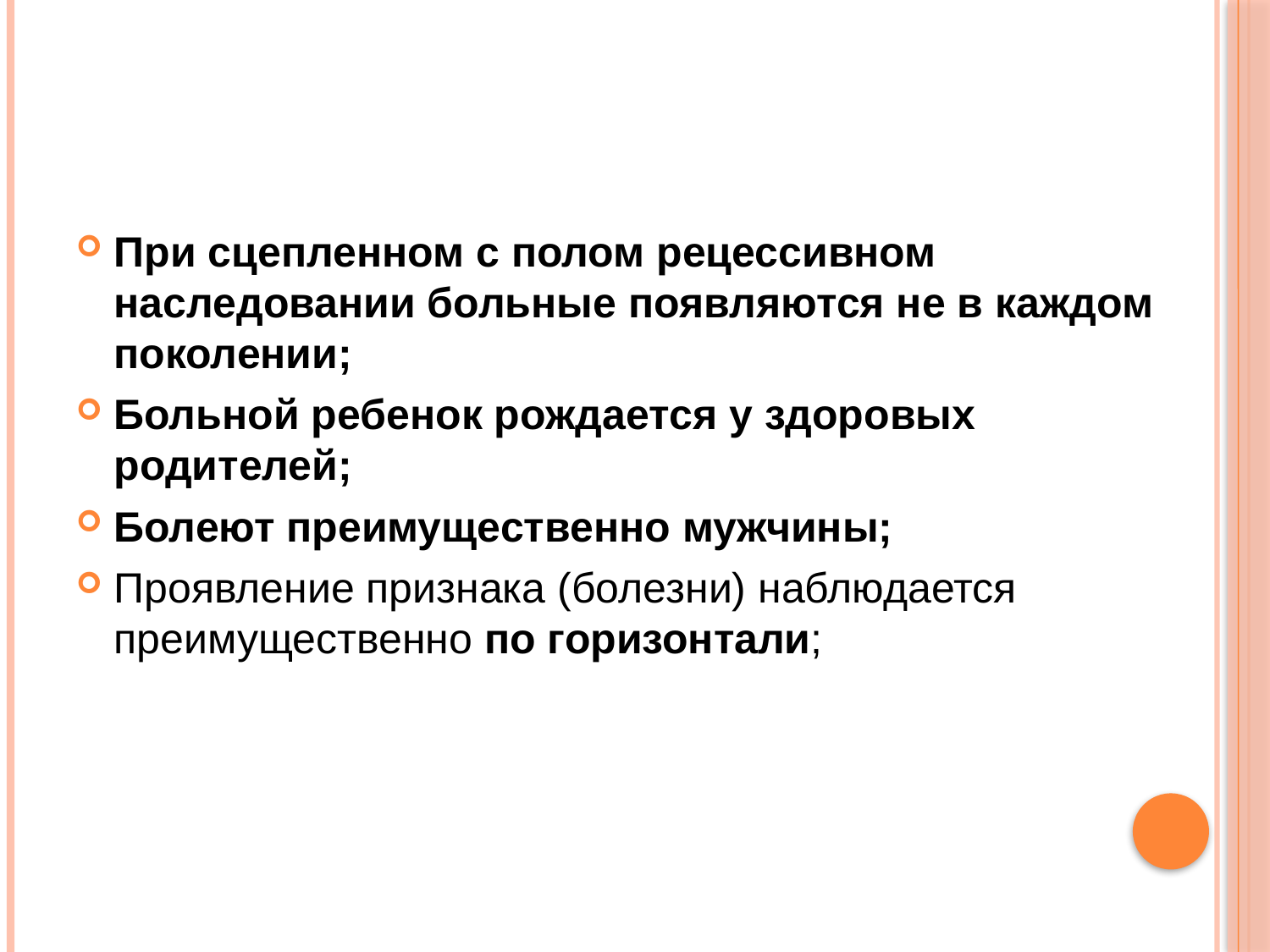

При сцепленном с полом рецессивном наследовании больные появляются не в каждом поколении;
Больной ребенок рождается у здоровых родителей;
Болеют преимущественно мужчины;
Проявление признака (болезни) наблюдается преимущественно по горизонтали;